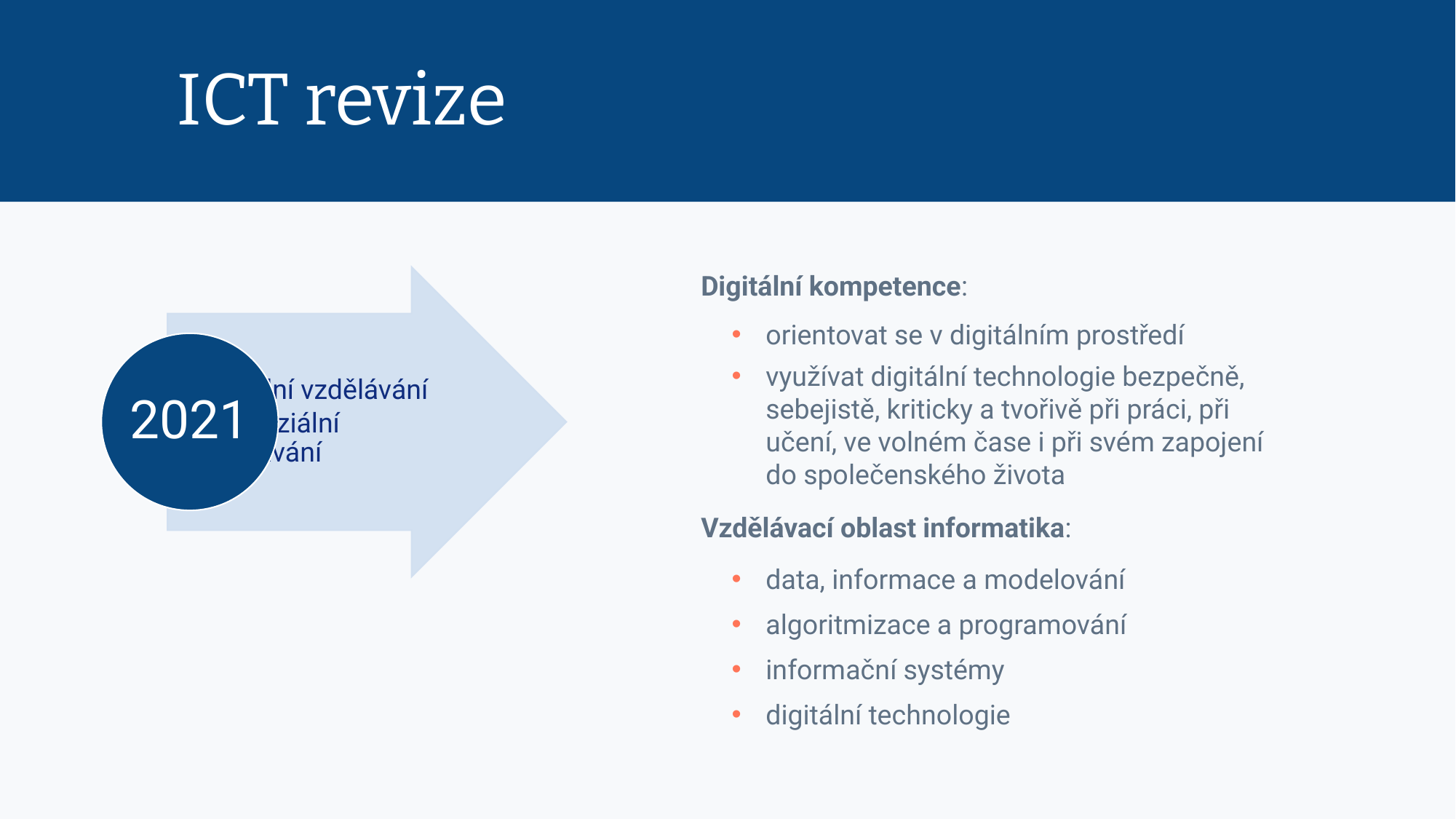

# ICT revize
základní vzdělávání
gymnaziální vzdělávání
2021
Digitální kompetence:
orientovat se v digitálním prostředí
využívat digitální technologie bezpečně, sebejistě, kriticky a tvořivě při práci, při učení, ve volném čase i při svém zapojení do společenského života
Vzdělávací oblast informatika:
data, informace a modelování
algoritmizace a programování
informační systémy
digitální technologie